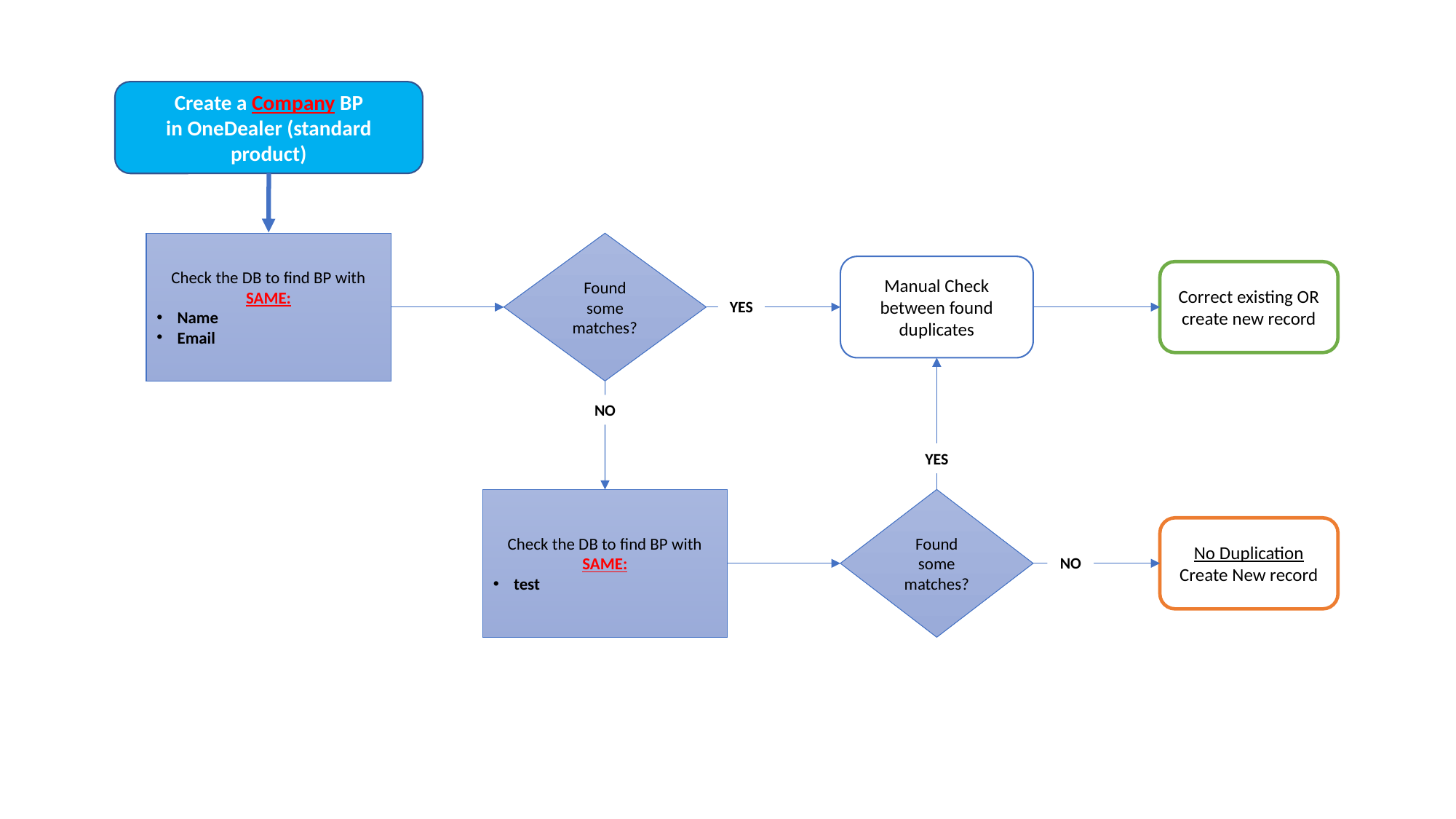

Create a Company BP
in OneDealer (standard product)
Found some matches?
Check the DB to find BP with SAME:
Name
Email
Manual Check between found duplicates
Correct existing OR create new record
YES
NO
YES
Check the DB to find BP with SAME:
test
Found some matches?
No Duplication
Create New record
NO